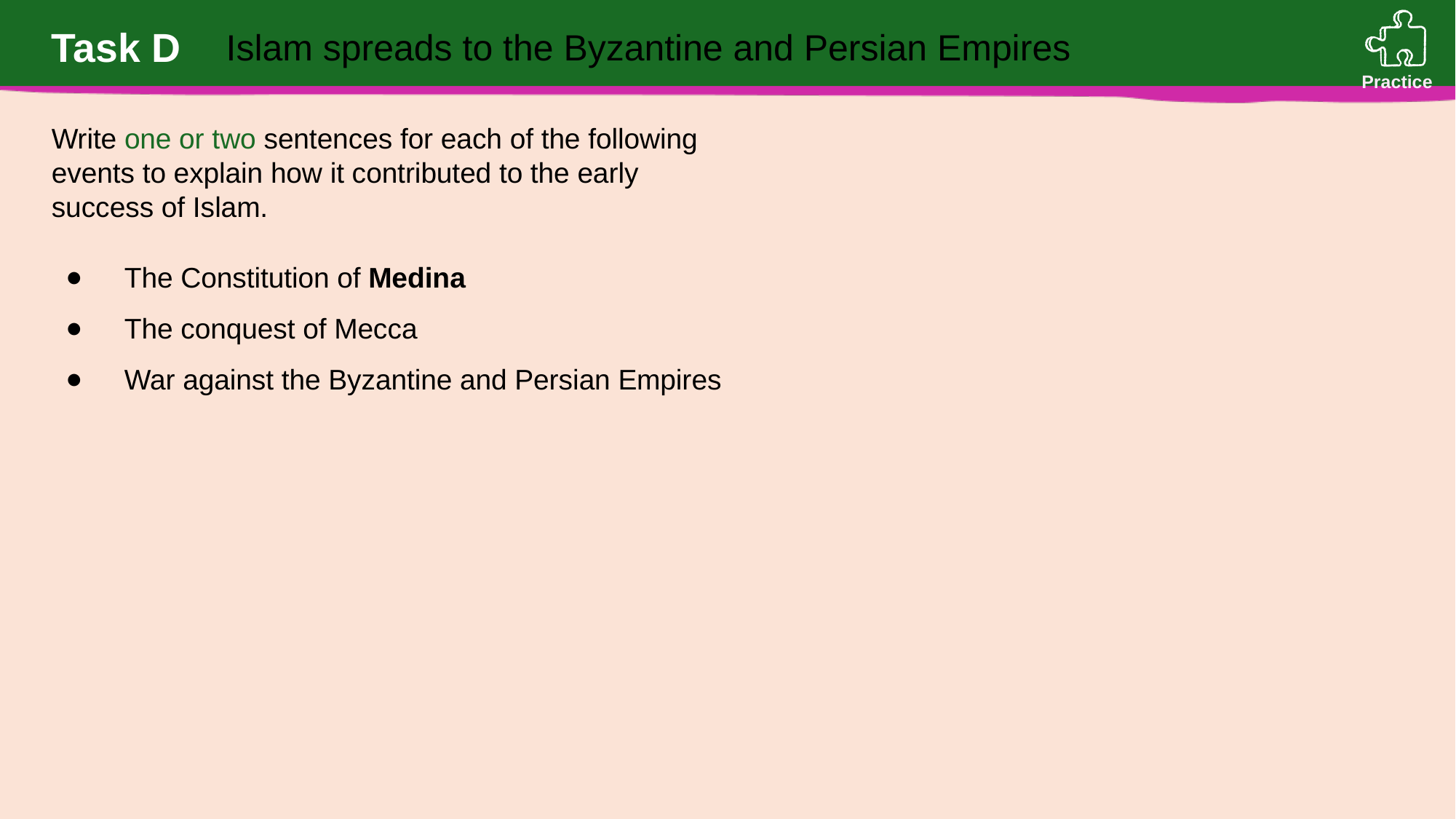

Islam spreads to the Byzantine and Persian Empires
Write one or two sentences for each of the following
events to explain how it contributed to the early
success of Islam.
The Constitution of Medina
The conquest of Mecca
War against the Byzantine and Persian Empires